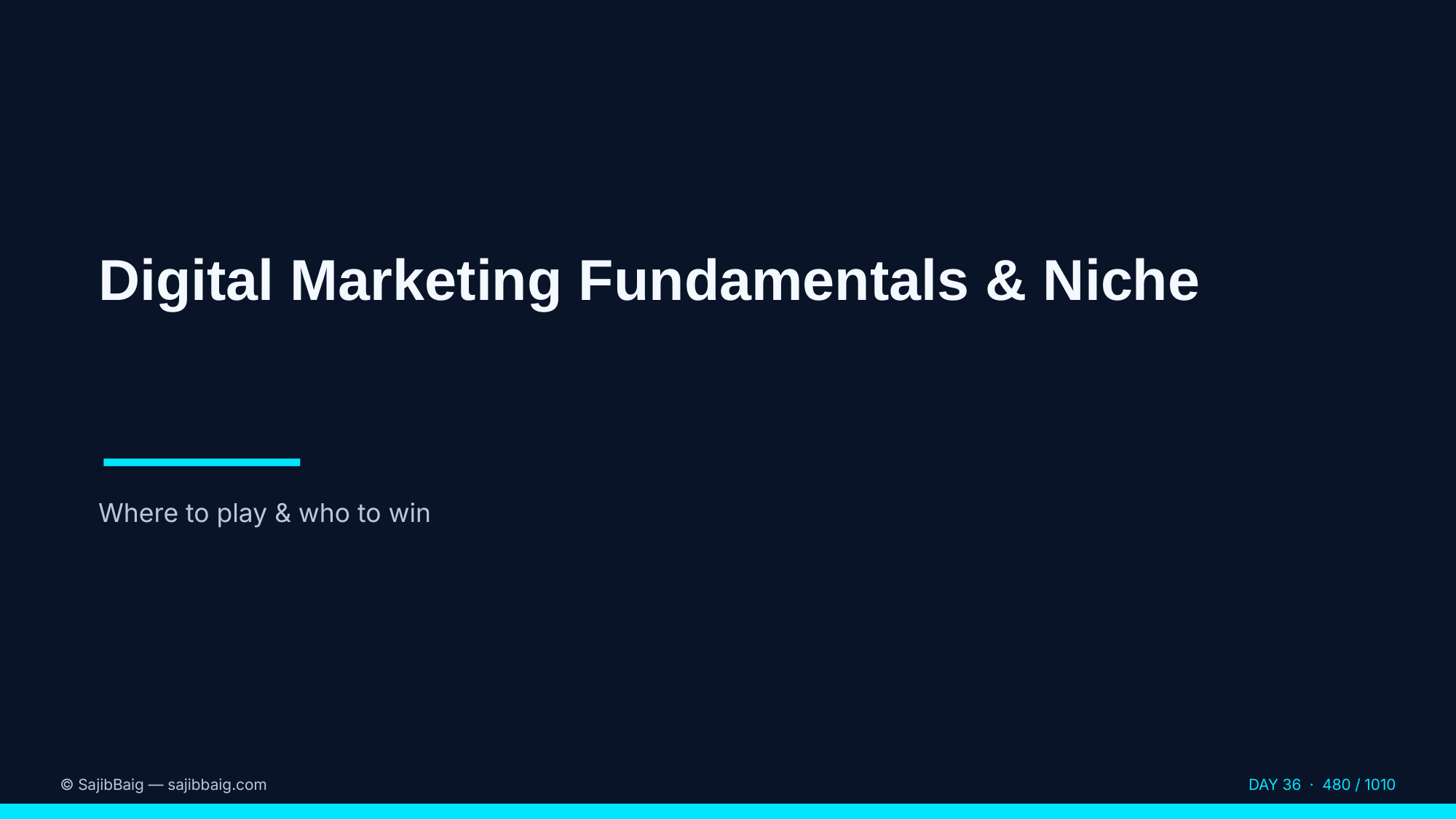

Digital Marketing Fundamentals & Niche

Where to play & who to win
© SajibBaig — sajibbaig.com
DAY 36  ·  480 / 1010